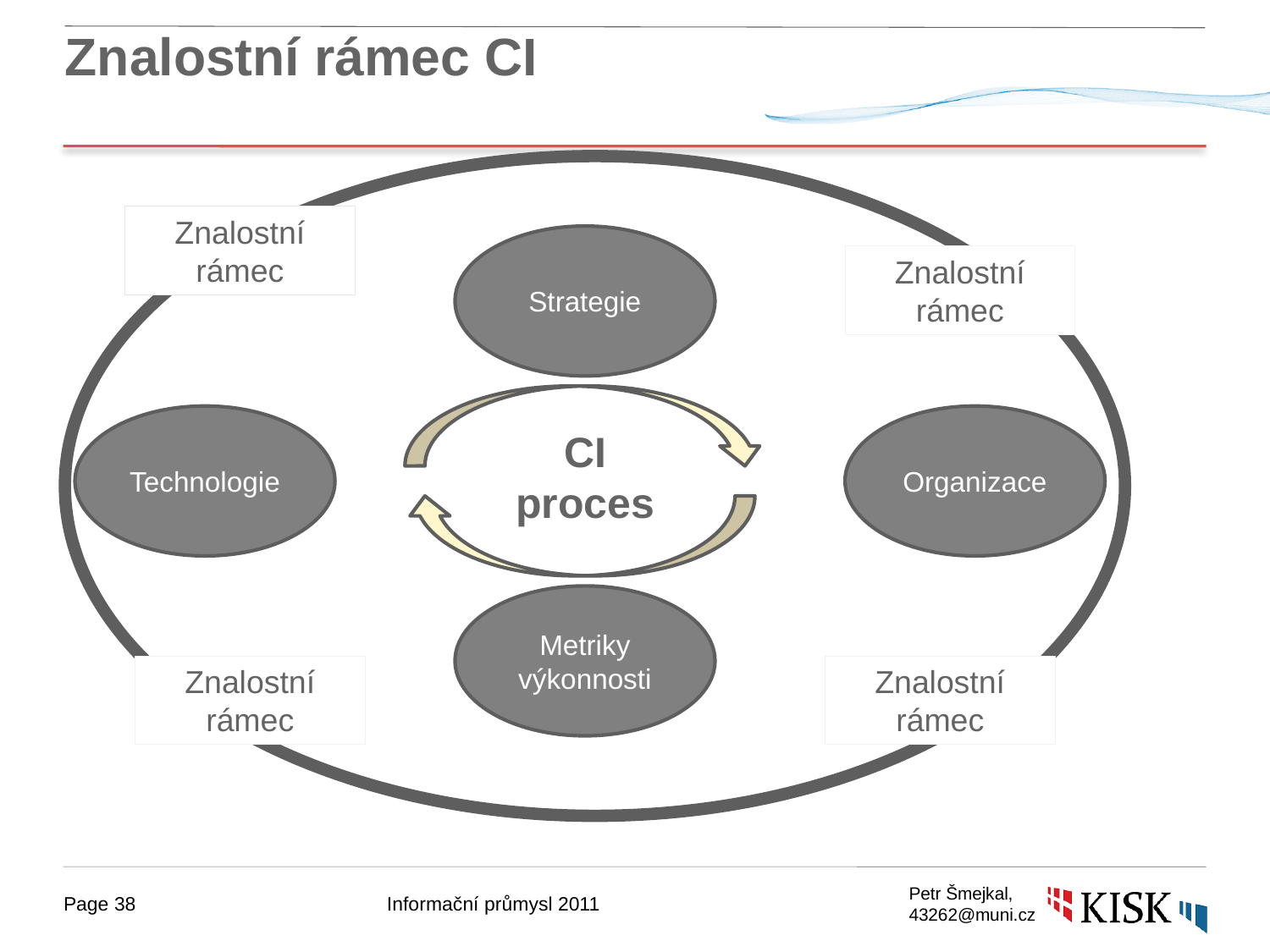

# Znalostní rámec CI

Znalostní rámec
Strategie
Znalostní rámec

Technologie
Organizace
CI
proces

Metriky výkonnosti
Znalostní rámec
Znalostní rámec